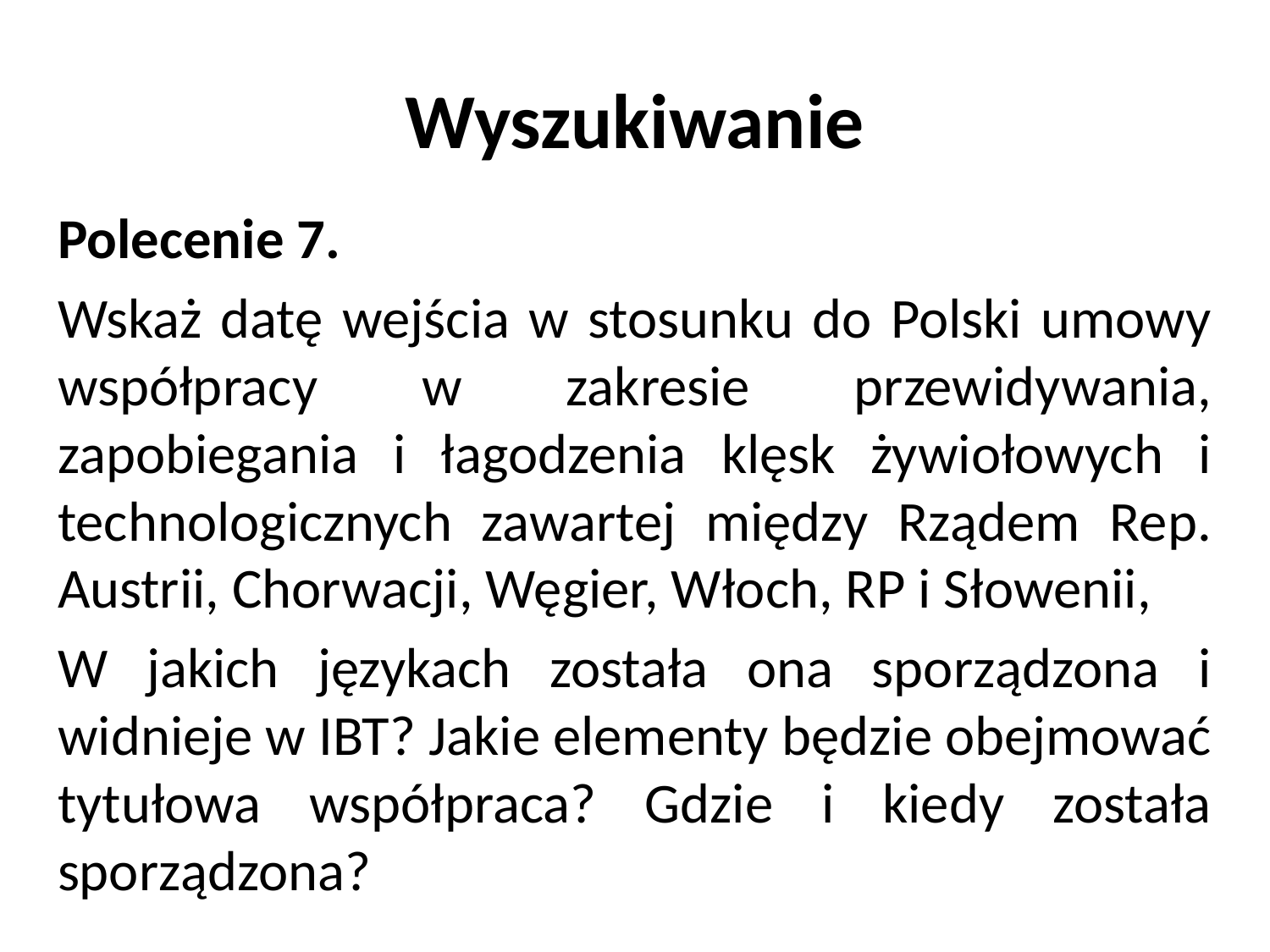

# Wyszukiwanie
Polecenie 7.
Wskaż datę wejścia w stosunku do Polski umowy współpracy w zakresie przewidywania, zapobiegania i łagodzenia klęsk żywiołowych i technologicznych zawartej między Rządem Rep. Austrii, Chorwacji, Węgier, Włoch, RP i Słowenii,
W jakich językach została ona sporządzona i widnieje w IBT? Jakie elementy będzie obejmować tytułowa współpraca? Gdzie i kiedy została sporządzona?